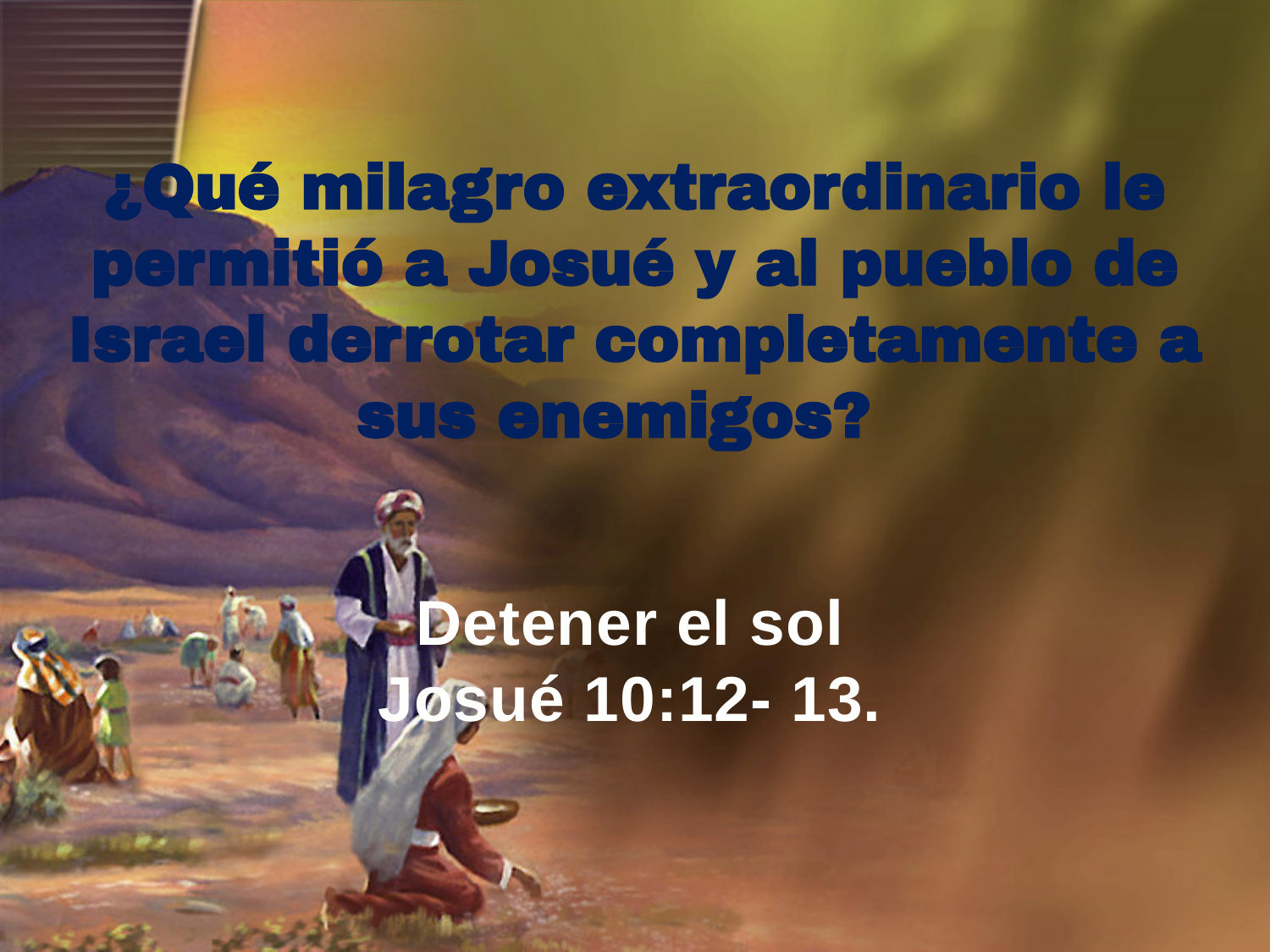

¿Qué milagro extraordinario le permitió a Josué y al pueblo de Israel derrotar completamente a sus enemigos?
Detener el sol
Josué 10:12- 13.